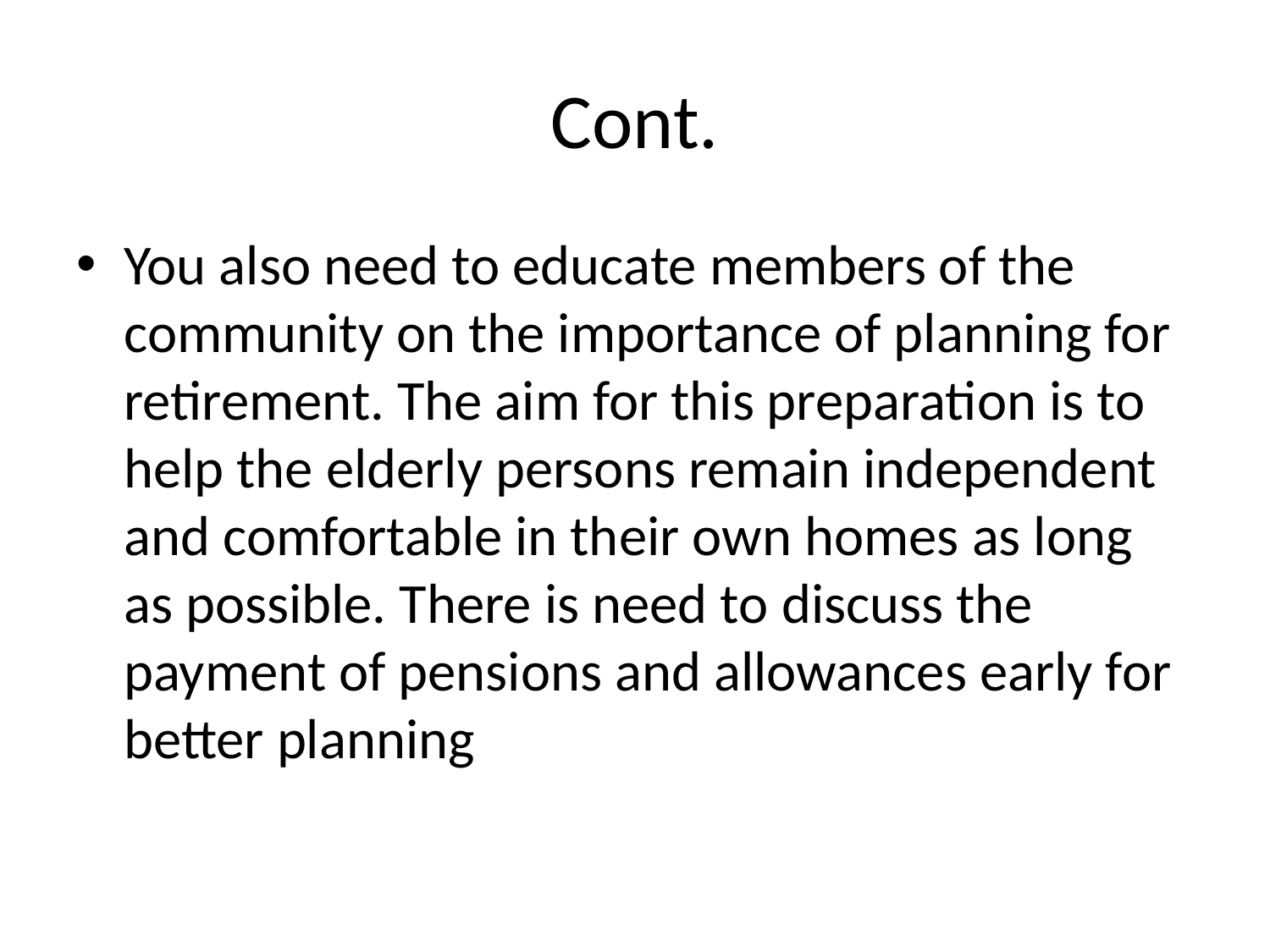

# Cont.
You also need to educate members of the community on the importance of planning for retirement. The aim for this preparation is to help the elderly persons remain independent and comfortable in their own homes as long as possible. There is need to discuss the payment of pensions and allowances early for better planning